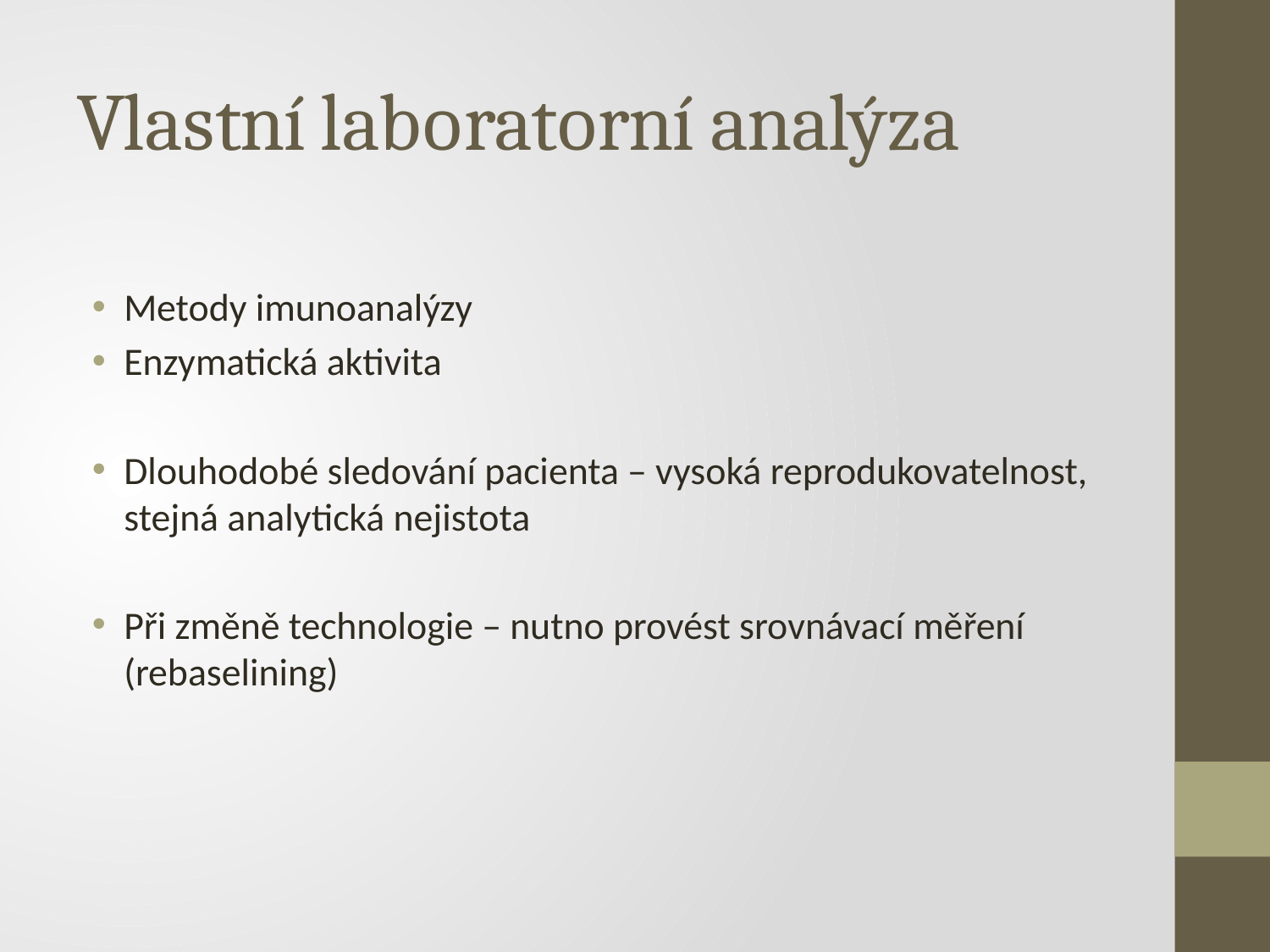

# Vlastní laboratorní analýza

Metody imunoanalýzy
Enzymatická aktivita

Dlouhodobé sledování pacienta – vysoká reprodukovatelnost, stejná analytická nejistota

Při změně technologie – nutno provést srovnávací měření (rebaselining)